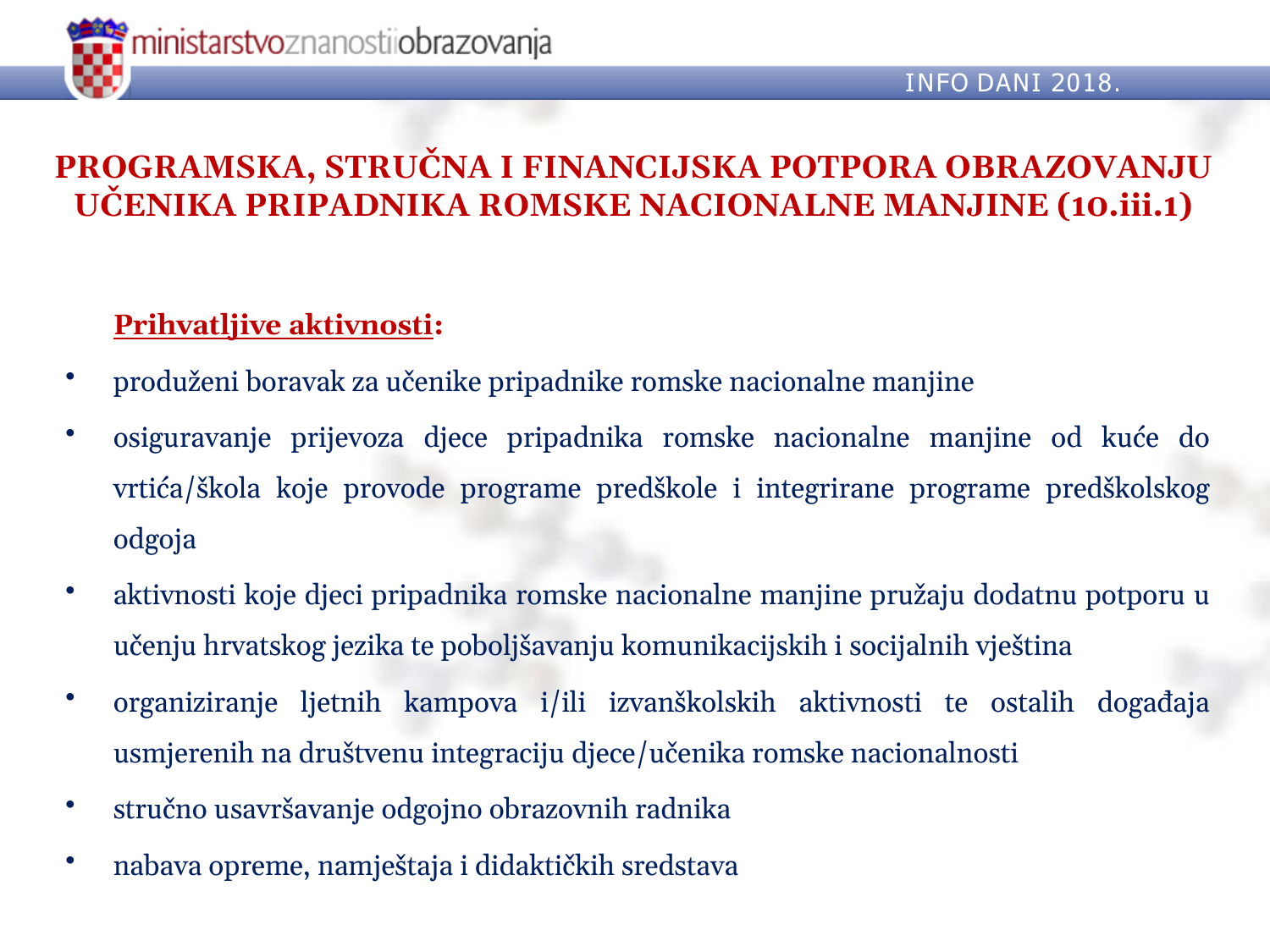

INFO DANI 2018.
# PROGRAMSKA, STRUČNA I FINANCIJSKA POTPORA OBRAZOVANJU UČENIKA PRIPADNIKA ROMSKE NACIONALNE MANJINE (10.iii.1)

	Prihvatljive aktivnosti:
produženi boravak za učenike pripadnike romske nacionalne manjine
osiguravanje prijevoza djece pripadnika romske nacionalne manjine od kuće do vrtića/škola koje provode programe predškole i integrirane programe predškolskog odgoja
aktivnosti koje djeci pripadnika romske nacionalne manjine pružaju dodatnu potporu u učenju hrvatskog jezika te poboljšavanju komunikacijskih i socijalnih vještina
organiziranje ljetnih kampova i/ili izvanškolskih aktivnosti te ostalih događaja usmjerenih na društvenu integraciju djece/učenika romske nacionalnosti
stručno usavršavanje odgojno obrazovnih radnika
nabava opreme, namještaja i didaktičkih sredstava